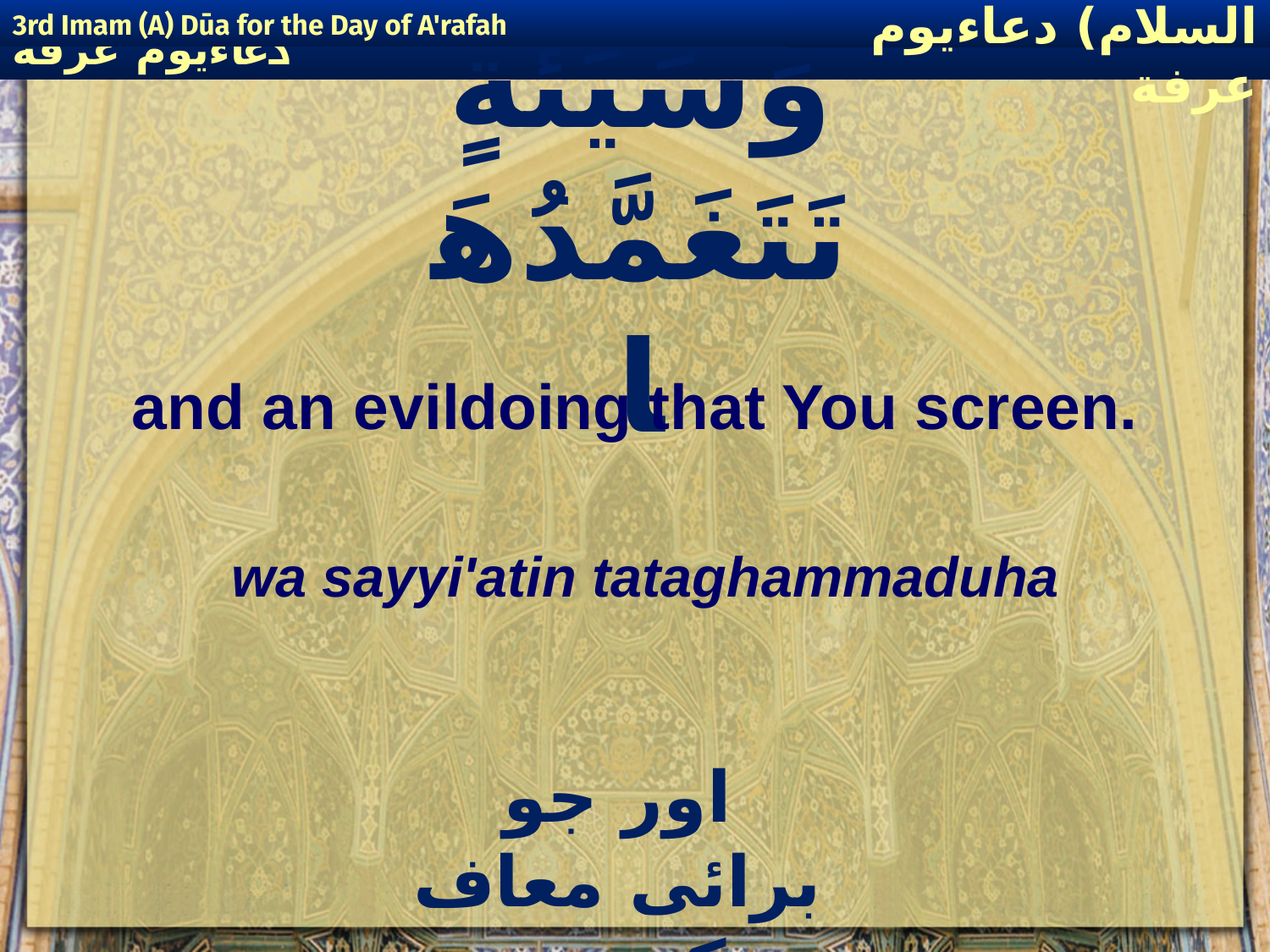

3rd Imam (A) Dūa for the Day of A'rafah
إمام حسين(عليه السلام) دعاءيوم عرفة
# وَسَيِّئَةٍ تَتَغَمَّدُهَا
and an evildoing that You screen.
wa sayyi'atin tataghammaduha
اور جو برائی معاف کی ہے